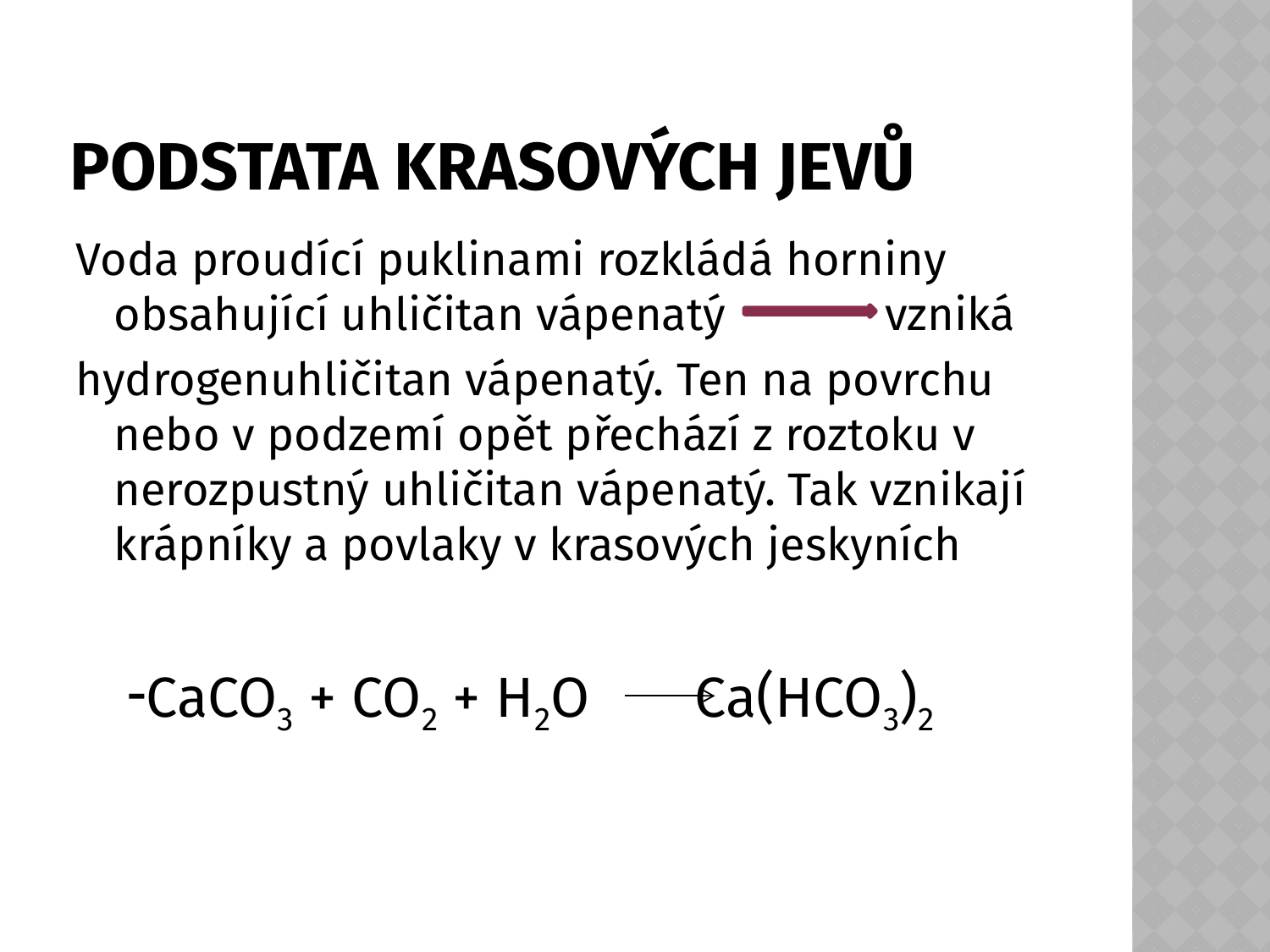

# Podstata krasových jevů
Voda proudící puklinami rozkládá horniny obsahující uhličitan vápenatý             vzniká
hydrogenuhličitan vápenatý. Ten na povrchu nebo v podzemí opět přechází z roztoku v nerozpustný uhličitan vápenatý. Tak vznikají krápníky a povlaky v krasových jeskyních

CaCO3 + CO2 + H2O       Ca(HCO3)2